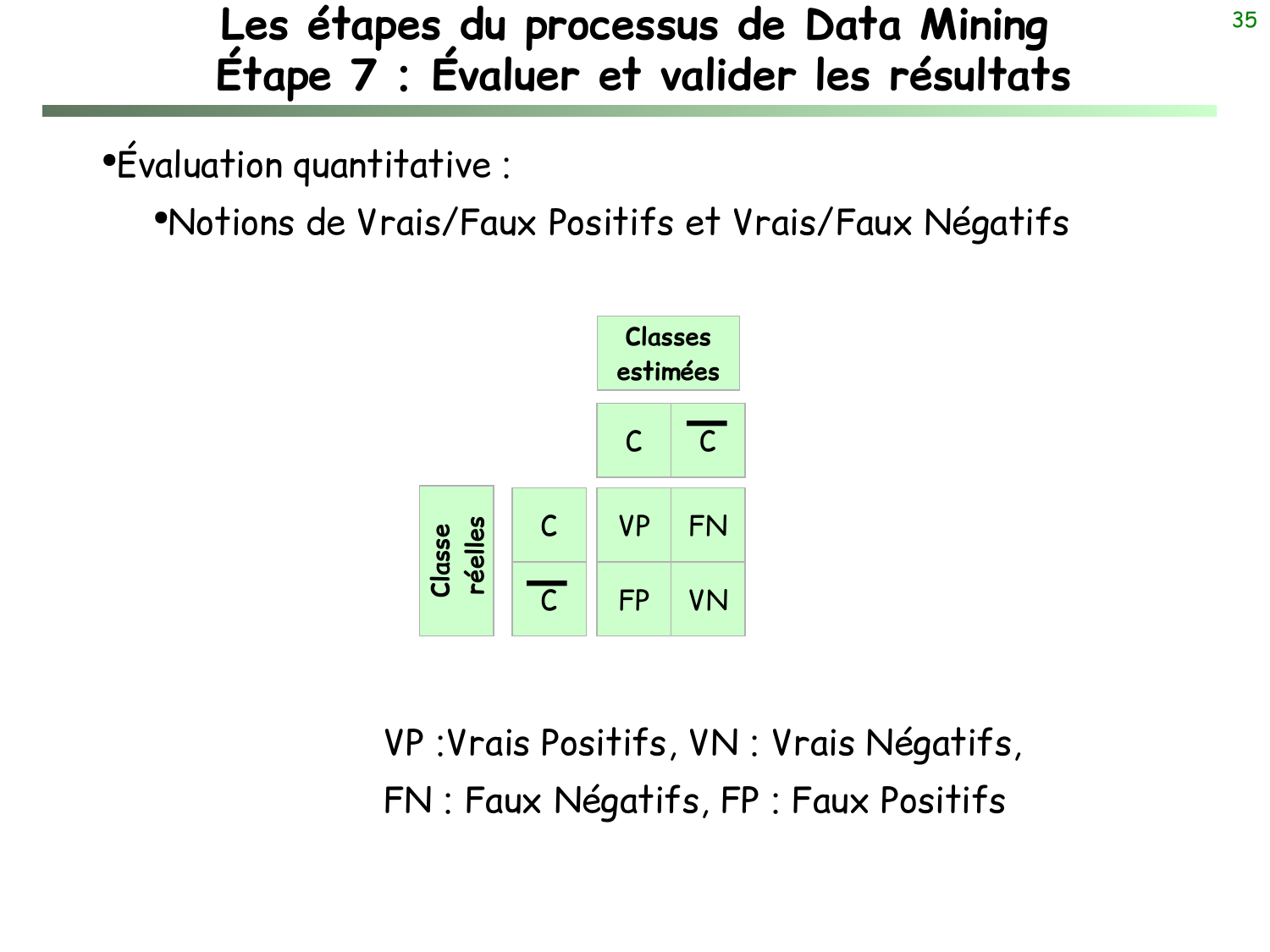

35
# Les étapes du processus de Data Mining Étape 7 : Évaluer et valider les résultats
Évaluation quantitative :
Notions de Vrais/Faux Positifs et Vrais/Faux Négatifs

		VP :Vrais Positifs, VN : Vrais Négatifs,
		FN : Faux Négatifs, FP : Faux Positifs

Classes
estimées
C
C

Classe
 réelles
C
VP
FN
C
FP
VN